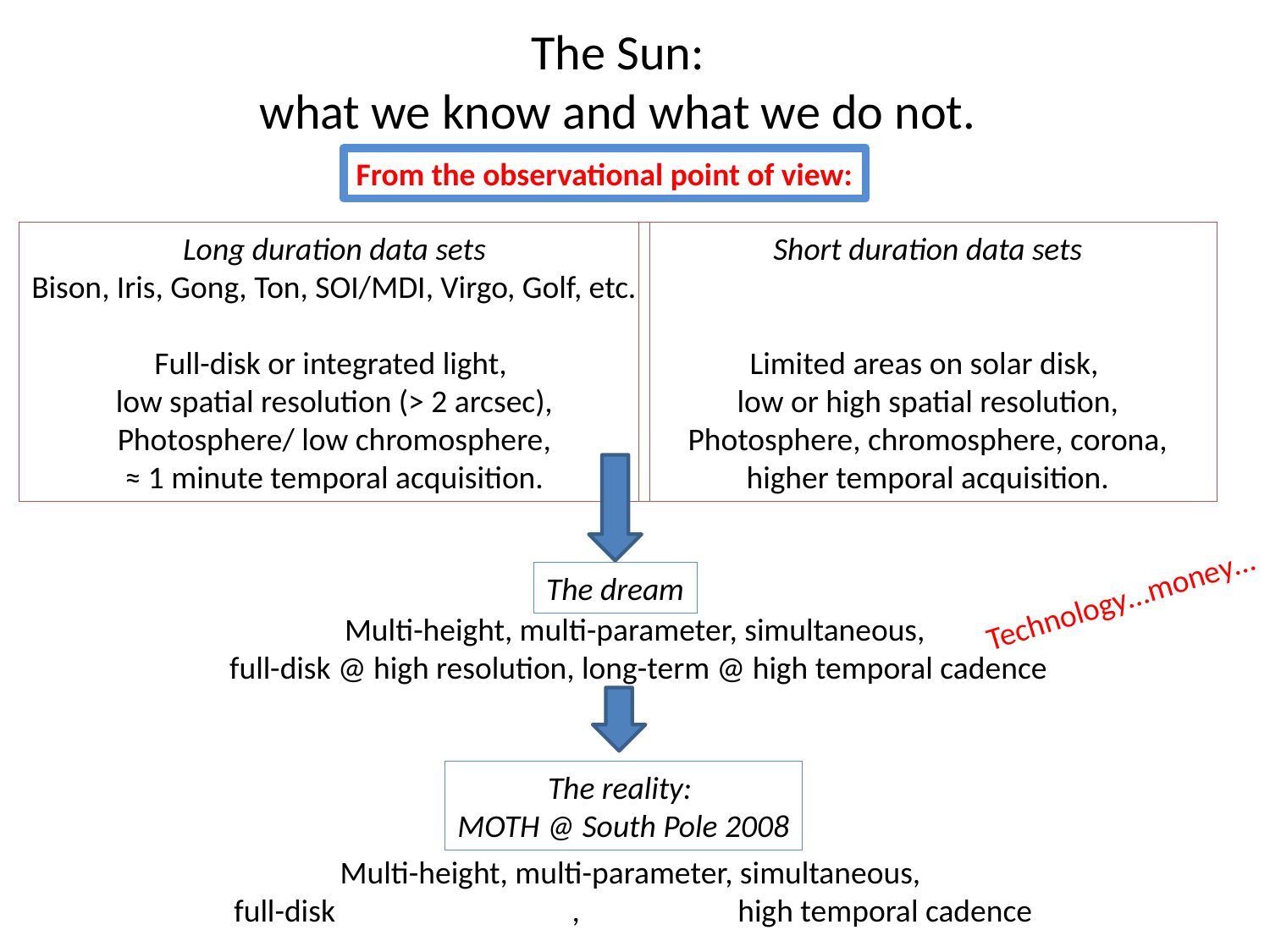

# The Sun: what we know and what we do not.
From the observational point of view:
Long duration data sets
Bison, Iris, Gong, Ton, SOI/MDI, Virgo, Golf, etc.

Full-disk or integrated light,
low spatial resolution (> 2 arcsec),
Photosphere/ low chromosphere,
≈ 1 minute temporal acquisition.
Short duration data sets

Limited areas on solar disk,
low or high spatial resolution,
Photosphere, chromosphere, corona,
higher temporal acquisition.

The dream
Technology…money…
Multi-height, multi-parameter, simultaneous,
full-disk @ high resolution, long-term @ high temporal cadence

The reality:
MOTH @ South Pole 2008
Multi-height, multi-parameter, simultaneous,
full-disk                                 ,                      high temporal cadence